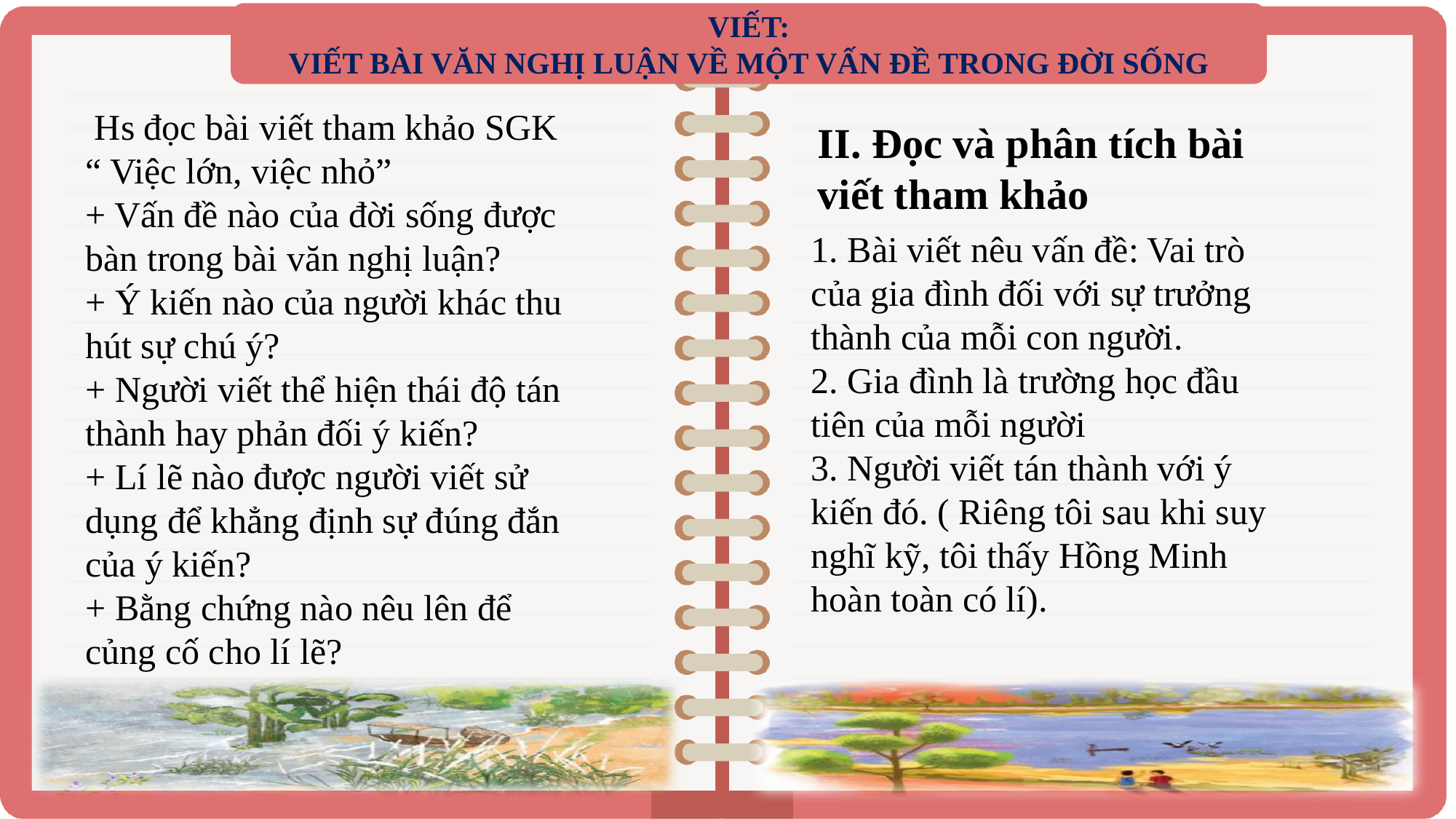

VIẾT:
VIẾT BÀI VĂN NGHỊ LUẬN VỀ MỘT VẤN ĐỀ TRONG ĐỜI SỐNG
 Hs đọc bài viết tham khảo SGK “ Việc lớn, việc nhỏ”
+ Vấn đề nào của đời sống được bàn trong bài văn nghị luận?
+ Ý kiến nào của người khác thu hút sự chú ý?
+ Người viết thể hiện thái độ tán thành hay phản đối ý kiến?
+ Lí lẽ nào được người viết sử dụng để khẳng định sự đúng đắn của ý kiến?
+ Bằng chứng nào nêu lên để củng cố cho lí lẽ?

II. Đọc và phân tích bài viết tham khảo

1. Bài viết nêu vấn đề: Vai trò của gia đình đối với sự trưởng thành của mỗi con người.
2. Gia đình là trường học đầu tiên của mỗi người
3. Người viết tán thành với ý kiến đó. ( Riêng tôi sau khi suy nghĩ kỹ, tôi thấy Hồng Minh hoàn toàn có lí).